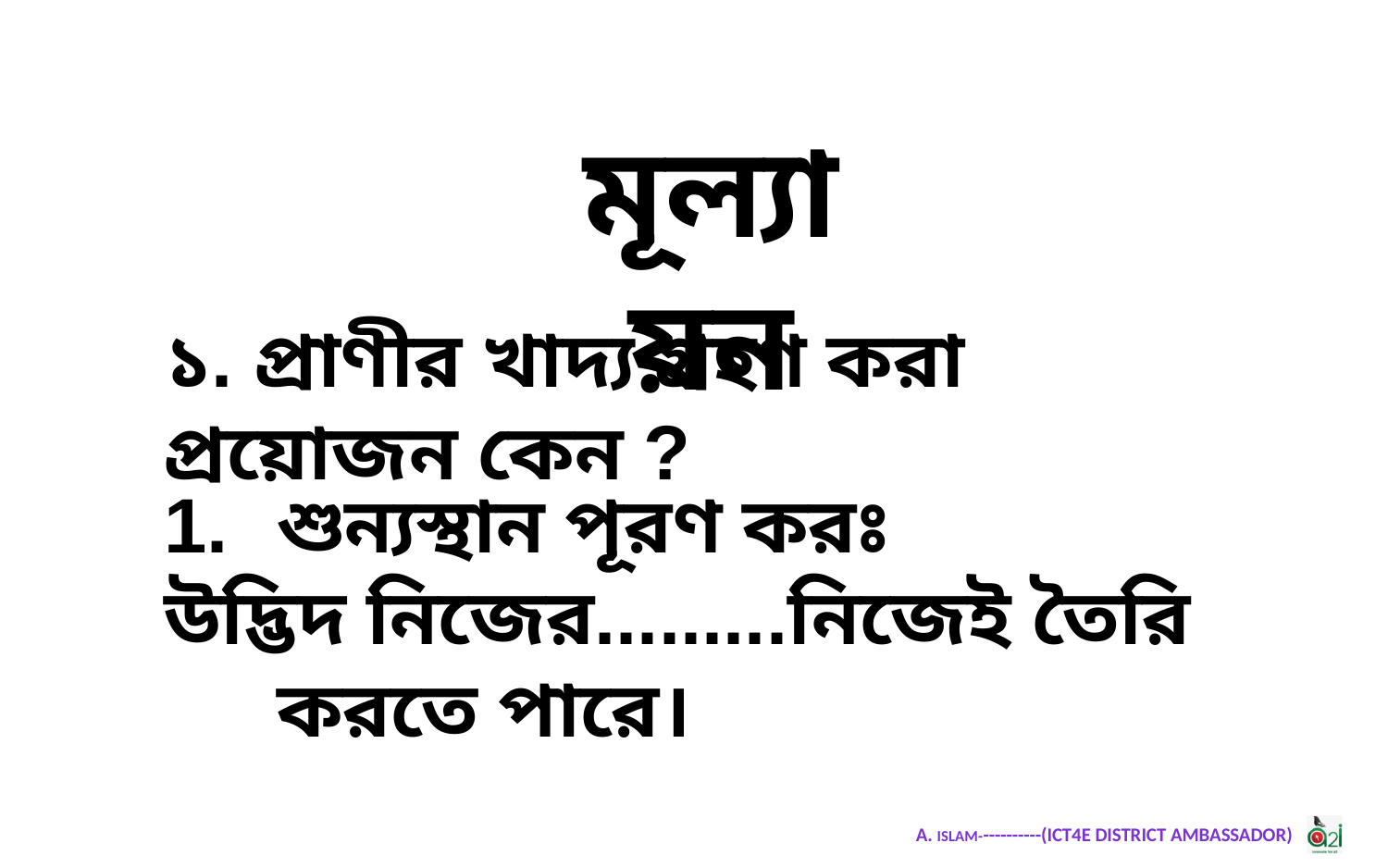

মূল্যায়ন
১. প্রাণীর খাদ্য গ্রহণ করা প্রয়োজন কেন ?
শুন্যস্থান পূরণ করঃ
উদ্ভিদ নিজের.........নিজেই তৈরি করতে পারে।